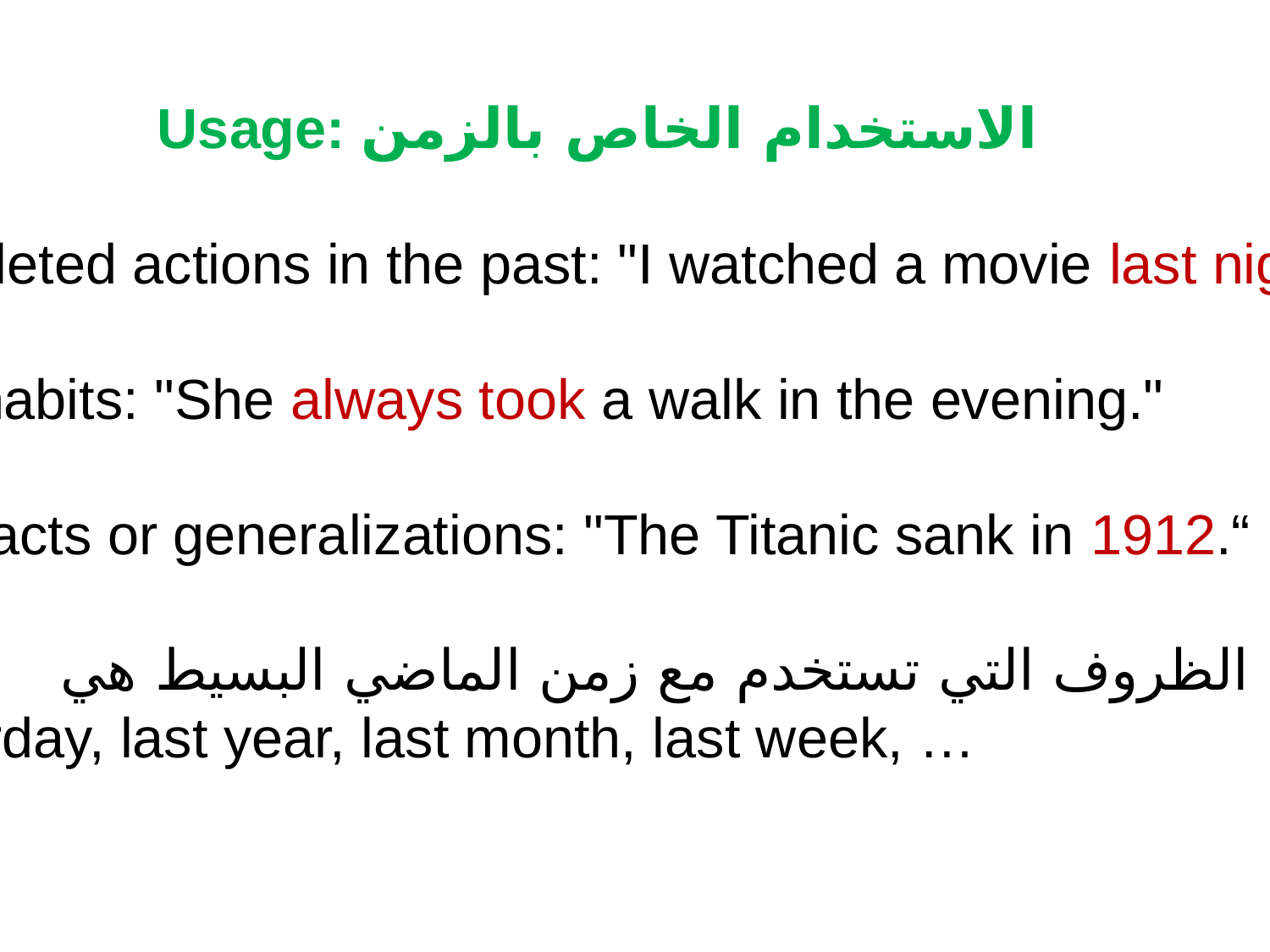

Usage: الاستخدام الخاص بالزمن

Completed actions in the past: "I watched a movie last night."

Past habits: "She always took a walk in the evening."

Past facts or generalizations: "The Titanic sank in 1912.“

م. الظروف التي تستخدم مع زمن الماضي البسيط هي :
Yesterday, last year, last month, last week, …